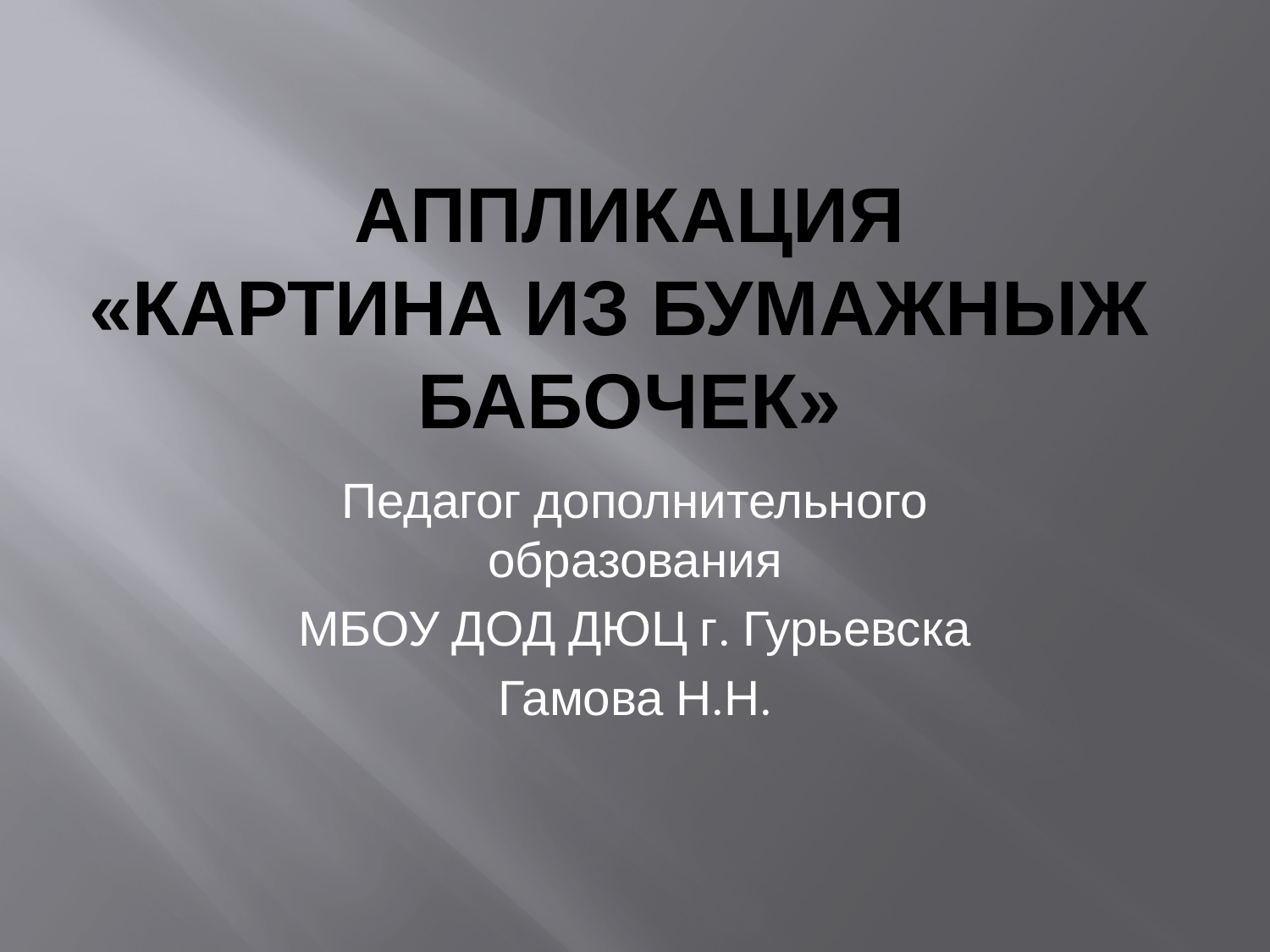

# Аппликация «Картина из бумажныж Бабочек»
Педагог дополнительного образования
МБОУ ДОД ДЮЦ г. Гурьевска
Гамова Н.Н.